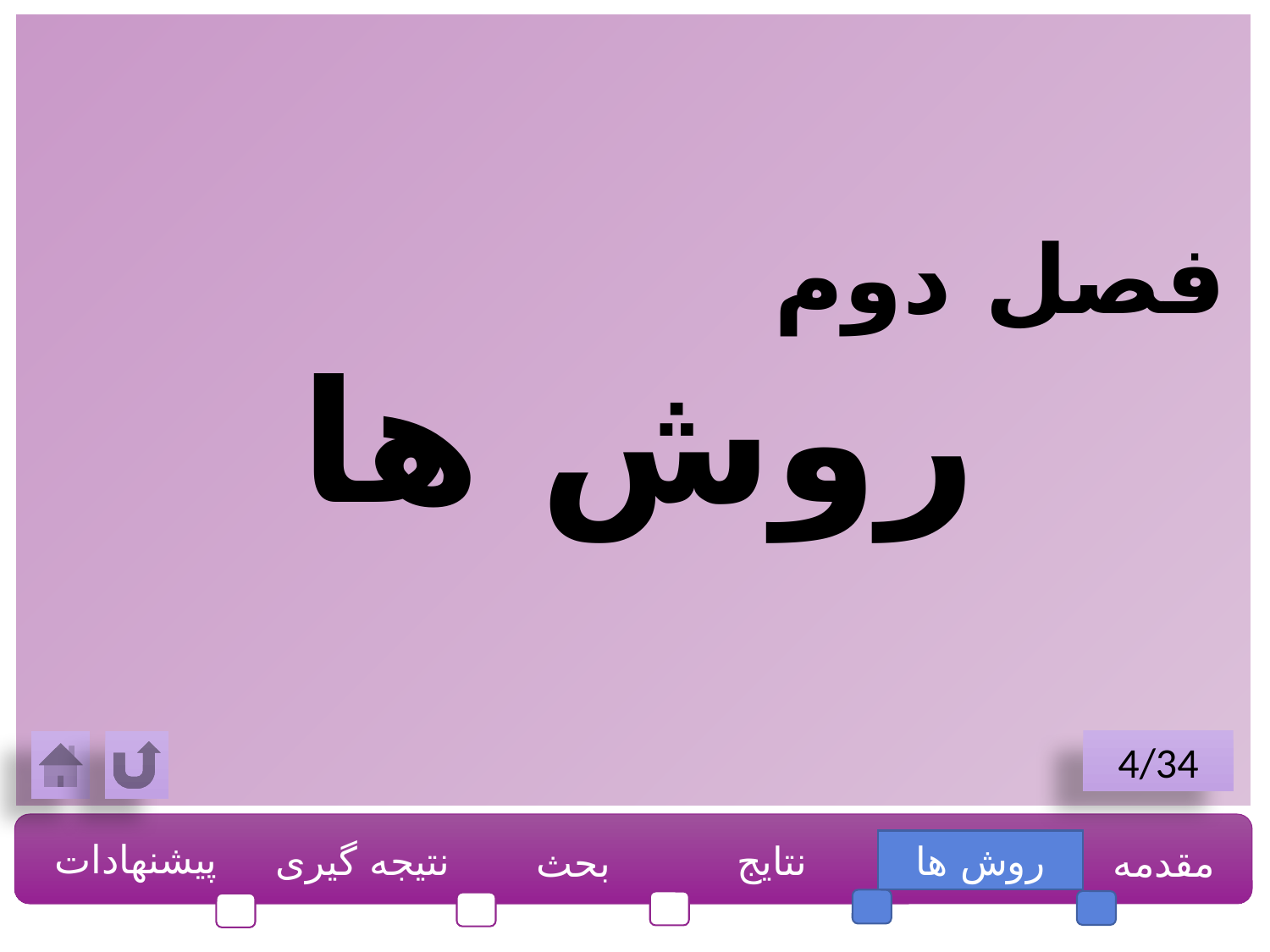

فصل دوم
روش ها
4/34

پیشنهادات
نتیجه گیری
نتایج
روش ها
مقدمه
بحث